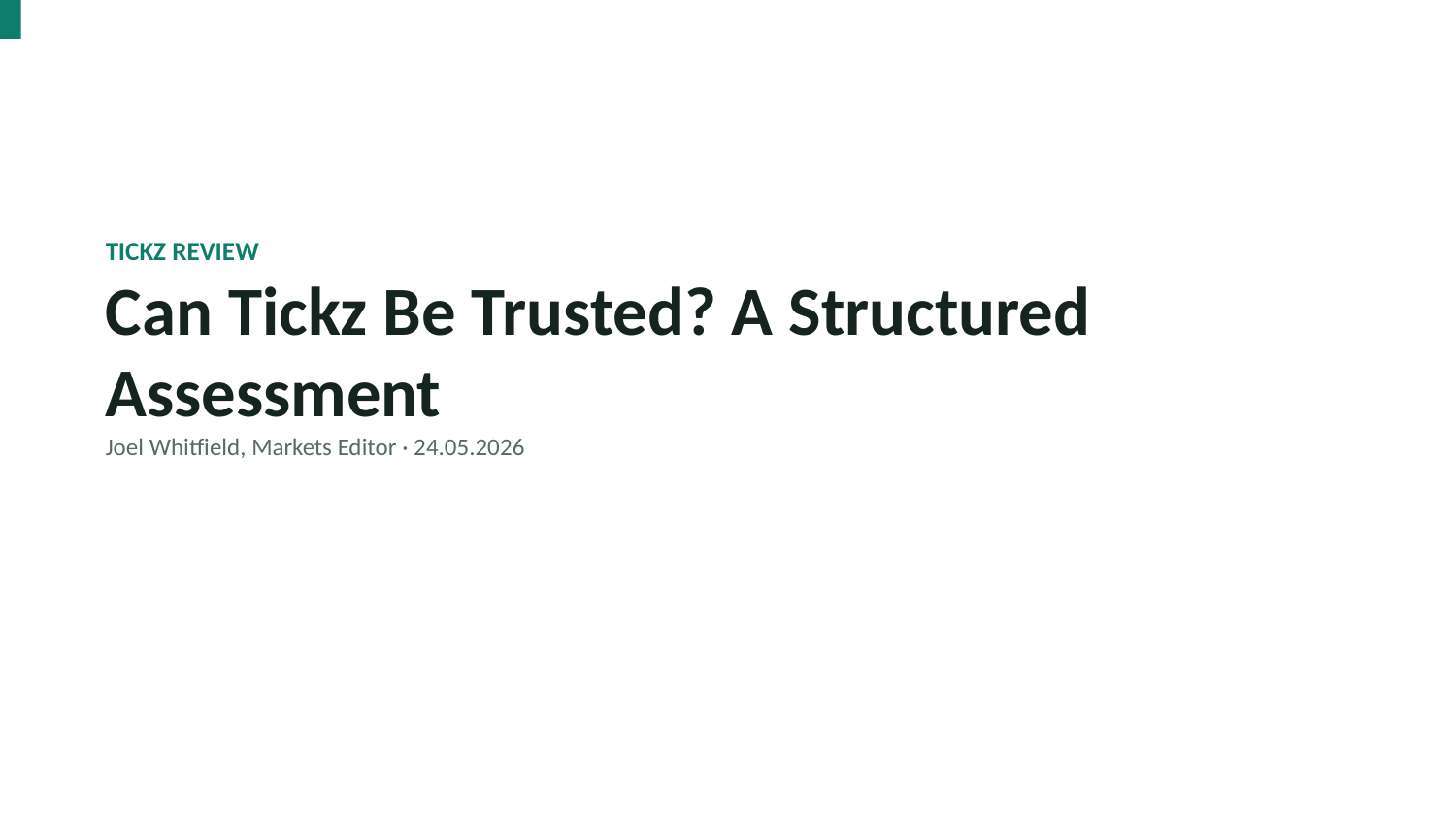

TICKZ REVIEW
Can Tickz Be Trusted? A Structured Assessment
Joel Whitfield, Markets Editor · 24.05.2026